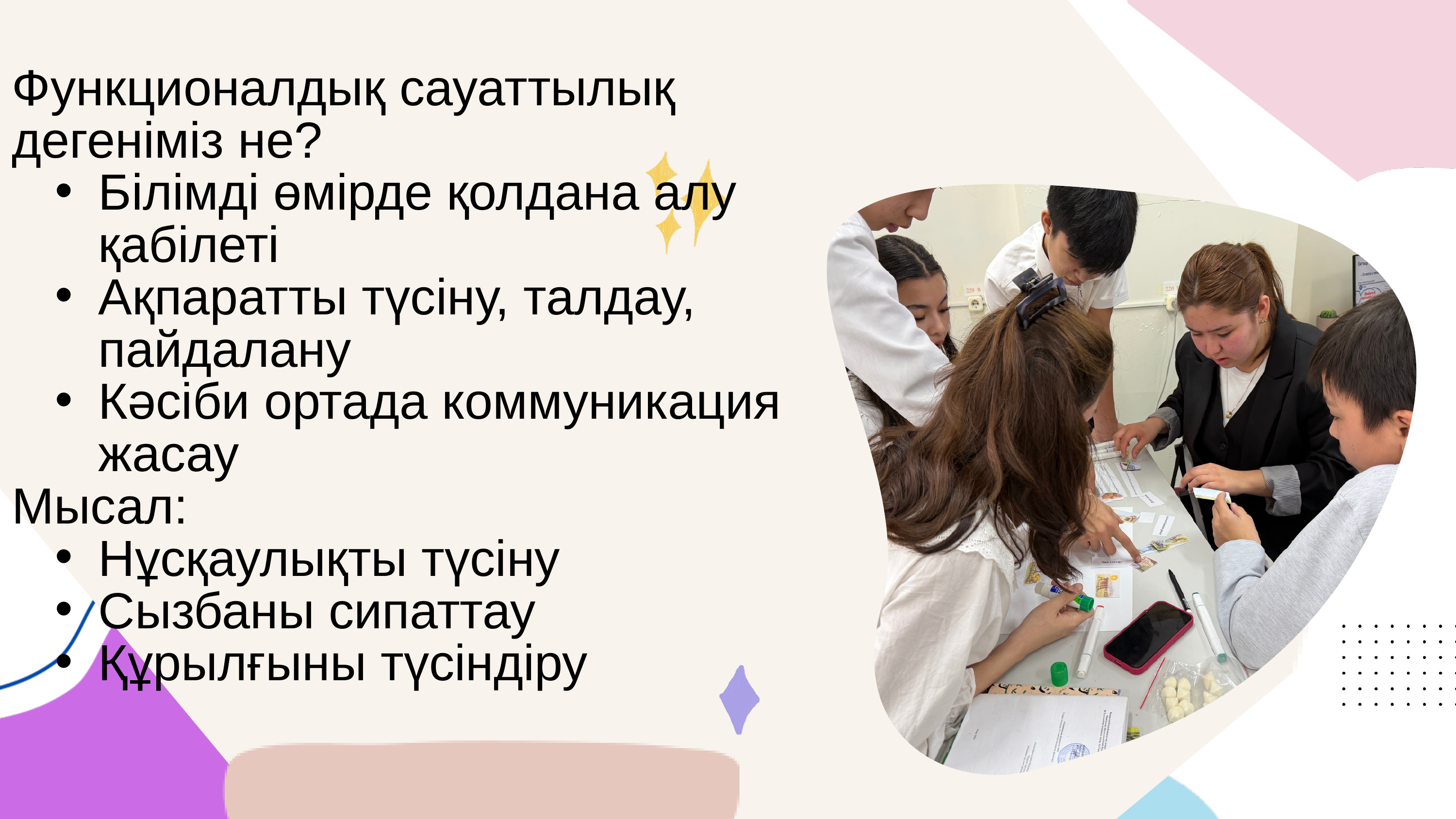

Функционалдық сауаттылық дегеніміз не?
Білімді өмірде қолдана алу қабілеті
Ақпаратты түсіну, талдау, пайдалану
Кәсіби ортада коммуникация жасау
Мысал:
Нұсқаулықты түсіну
Сызбаны сипаттау
Құрылғыны түсіндіру